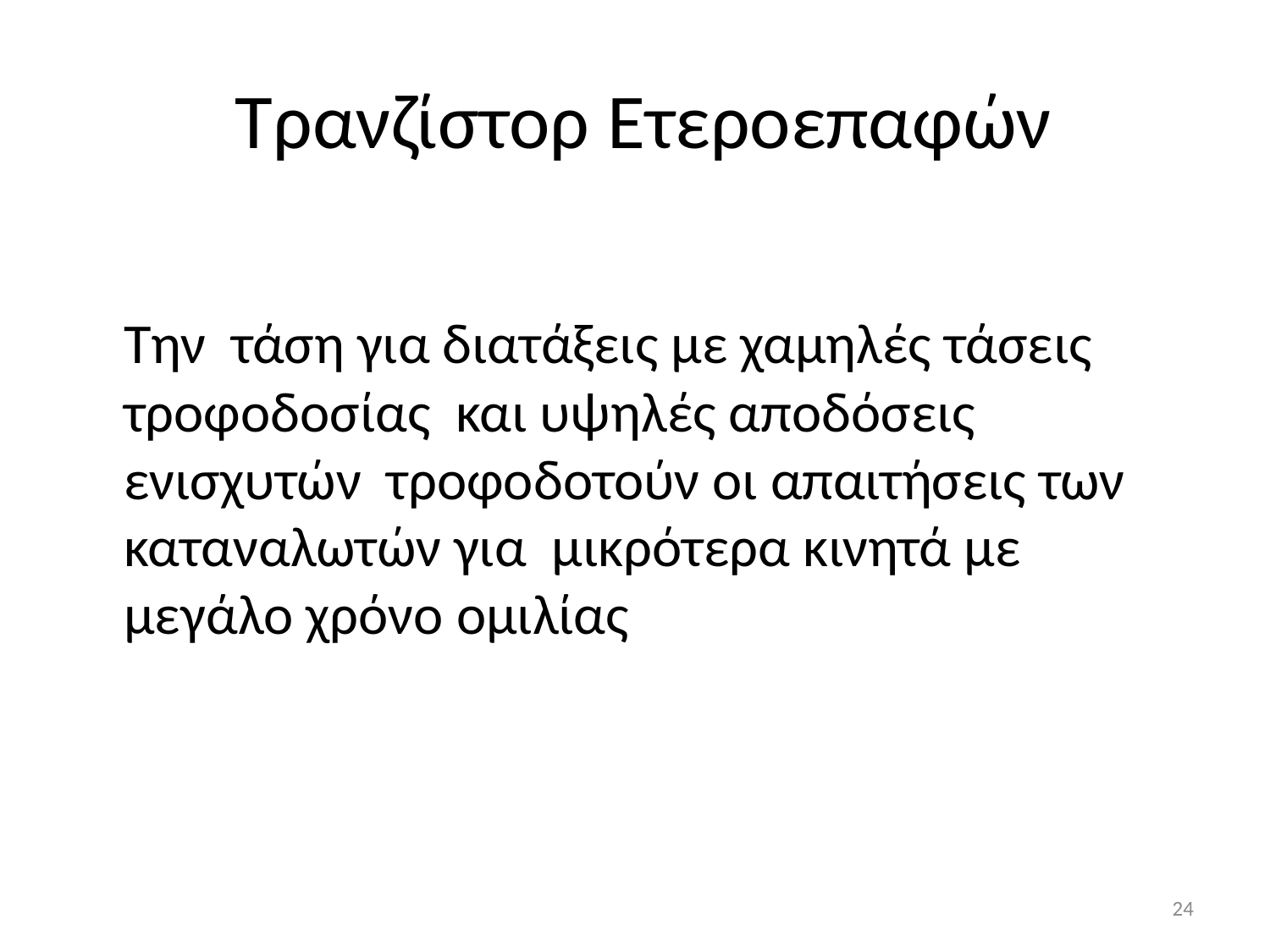

# Τρανζίστορ Ετεροεπαφών

	Την  τάση για διατάξεις με χαμηλές τάσεις τροφοδοσίας  και υψηλές αποδόσεις ενισχυτών  τροφοδοτούν οι απαιτήσεις των καταναλωτών για  μικρότερα κινητά με μεγάλο χρόνο ομιλίας

24